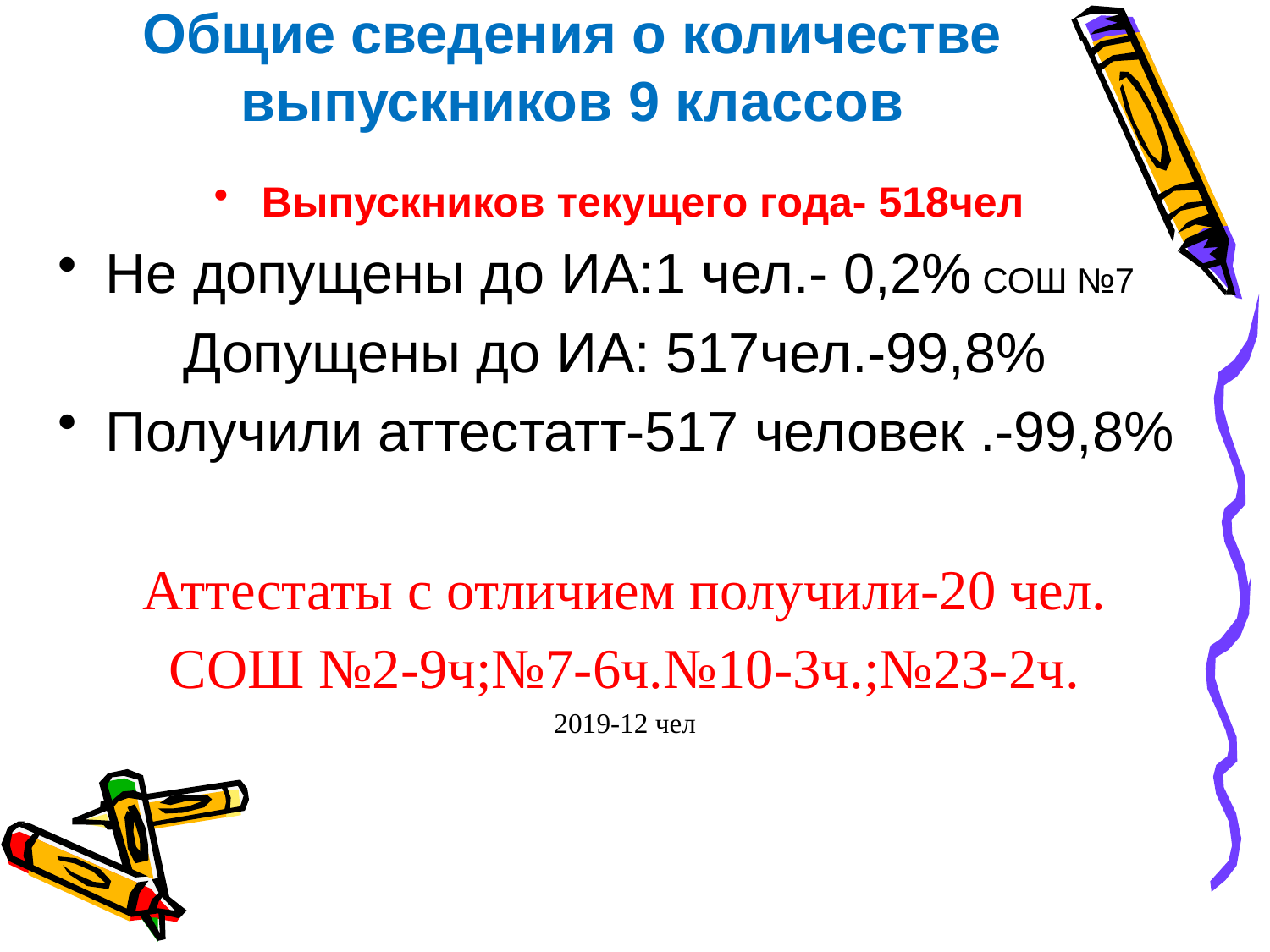

# Общие сведения о количестве выпускников 9 классов
Выпускников текущего года- 518чел
Не допущены до ИА:1 чел.- 0,2% СОШ №7
        Допущены до ИА: 517чел.-99,8%
Получили аттестатт-517 человек .-99,8%

Аттестаты с отличием получили-20 чел.
СОШ №2-9ч;№7-6ч.№10-3ч.;№23-2ч.
2019-12 чел